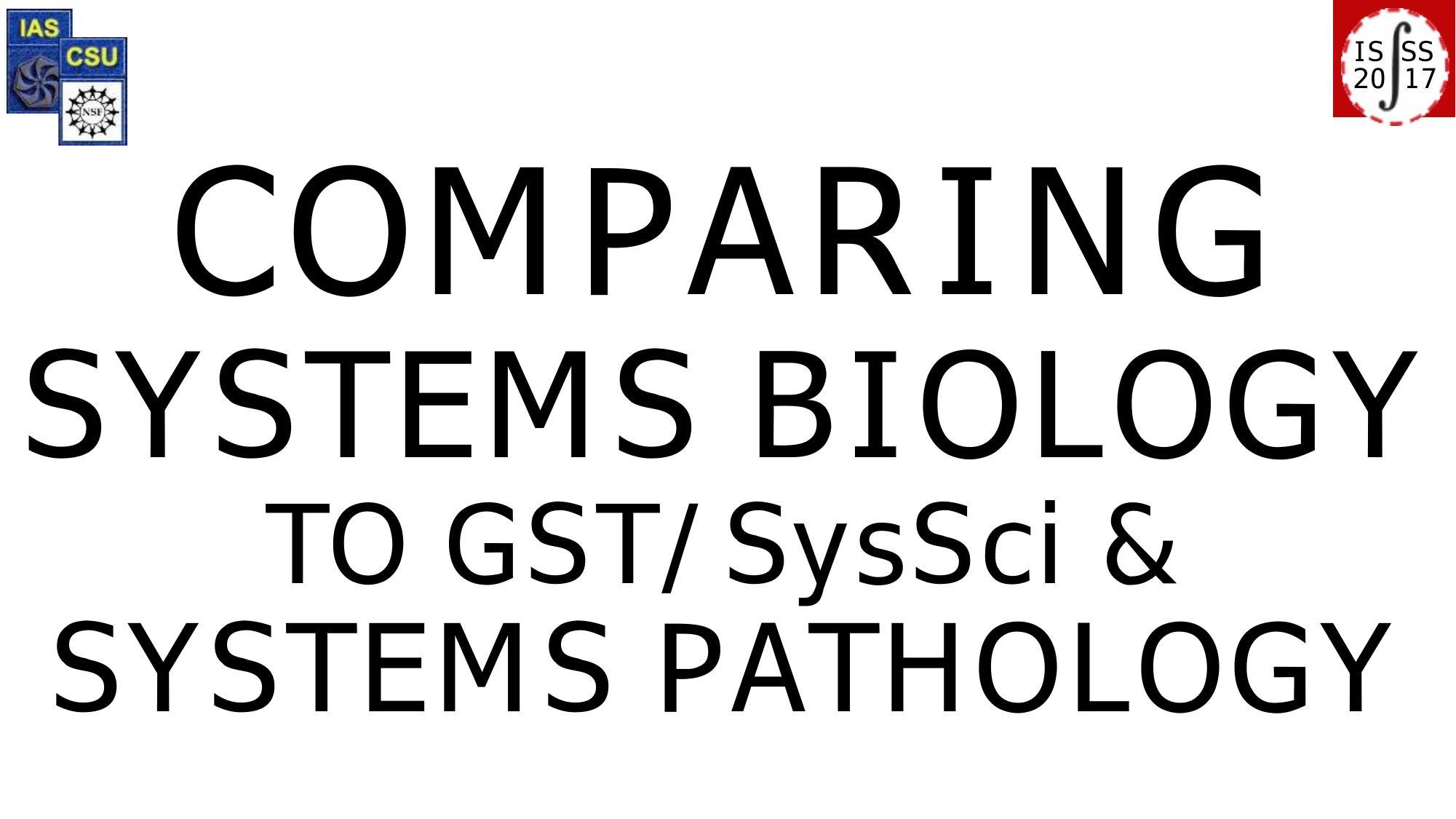

# COMPARING SYSTEMS BIOLOGY TO GST/SysSci & SYSTEMS PATHOLOGY